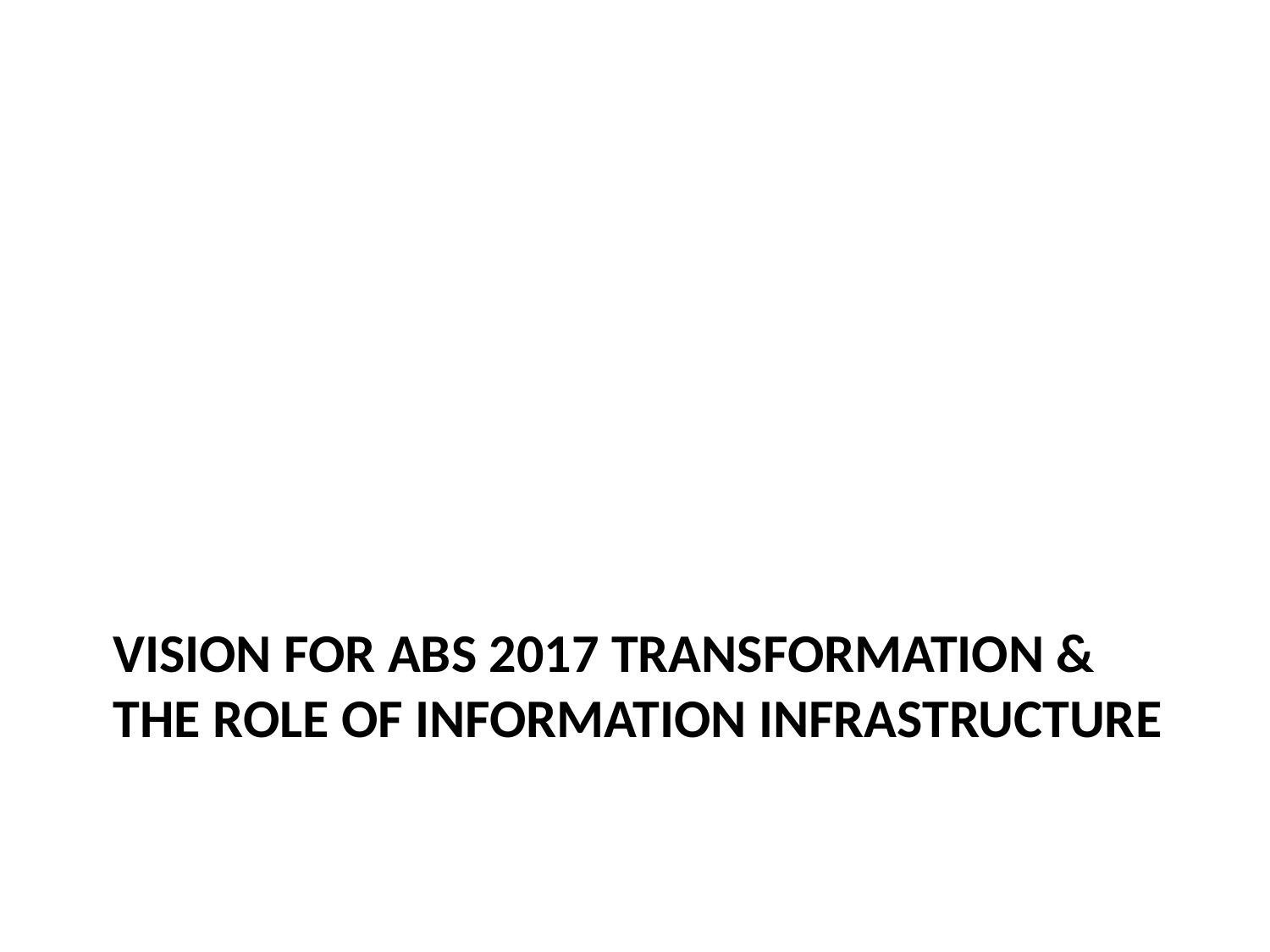

# Vision for ABS 2017 Transformation & the role of Information infrastructure